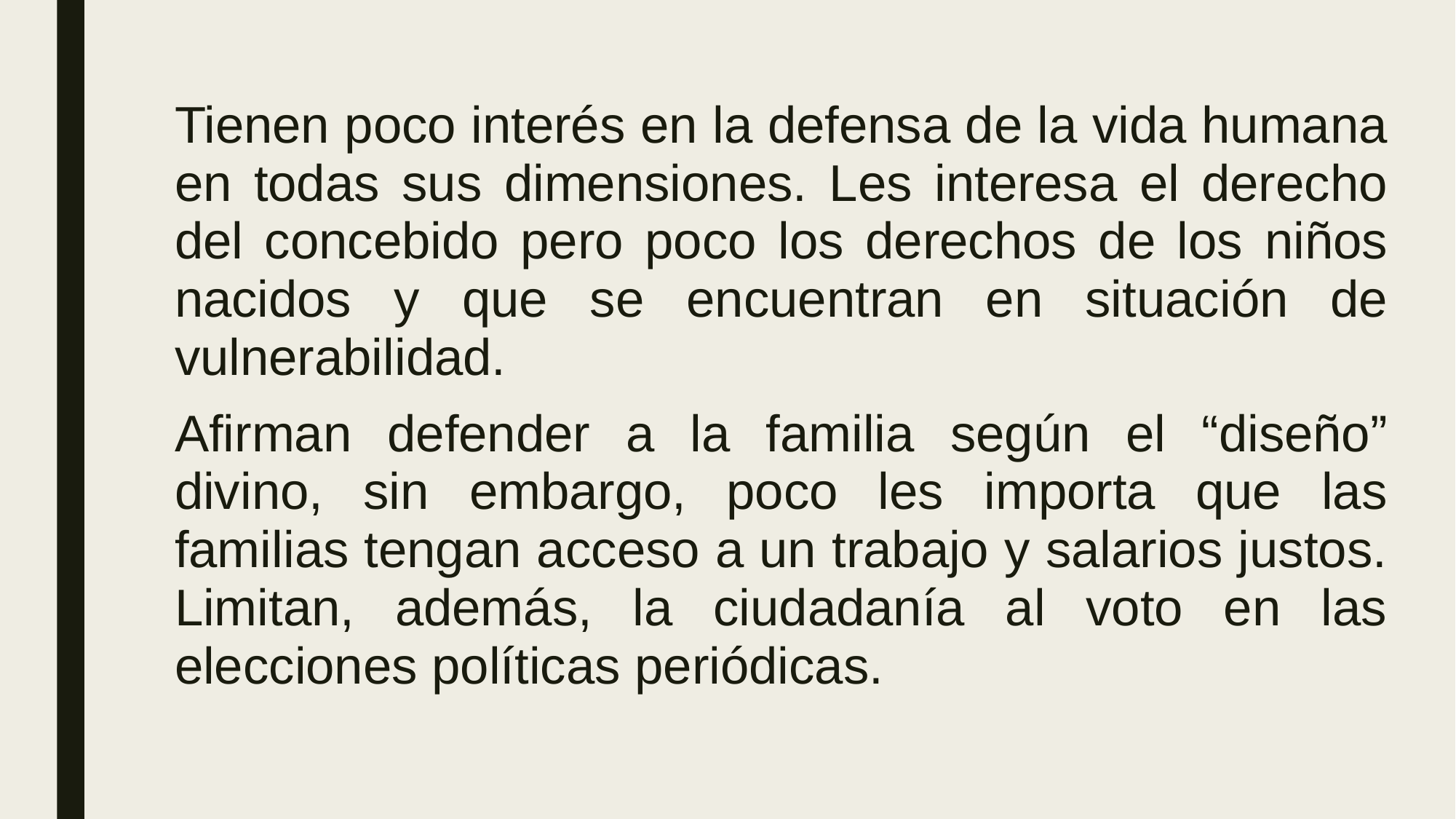

Tienen poco interés en la defensa de la vida humana en todas sus dimensiones. Les interesa el derecho del concebido pero poco los derechos de los niños nacidos y que se encuentran en situación de vulnerabilidad.
Afirman defender a la familia según el “diseño” divino, sin embargo, poco les importa que las familias tengan acceso a un trabajo y salarios justos. Limitan, además, la ciudadanía al voto en las elecciones políticas periódicas.